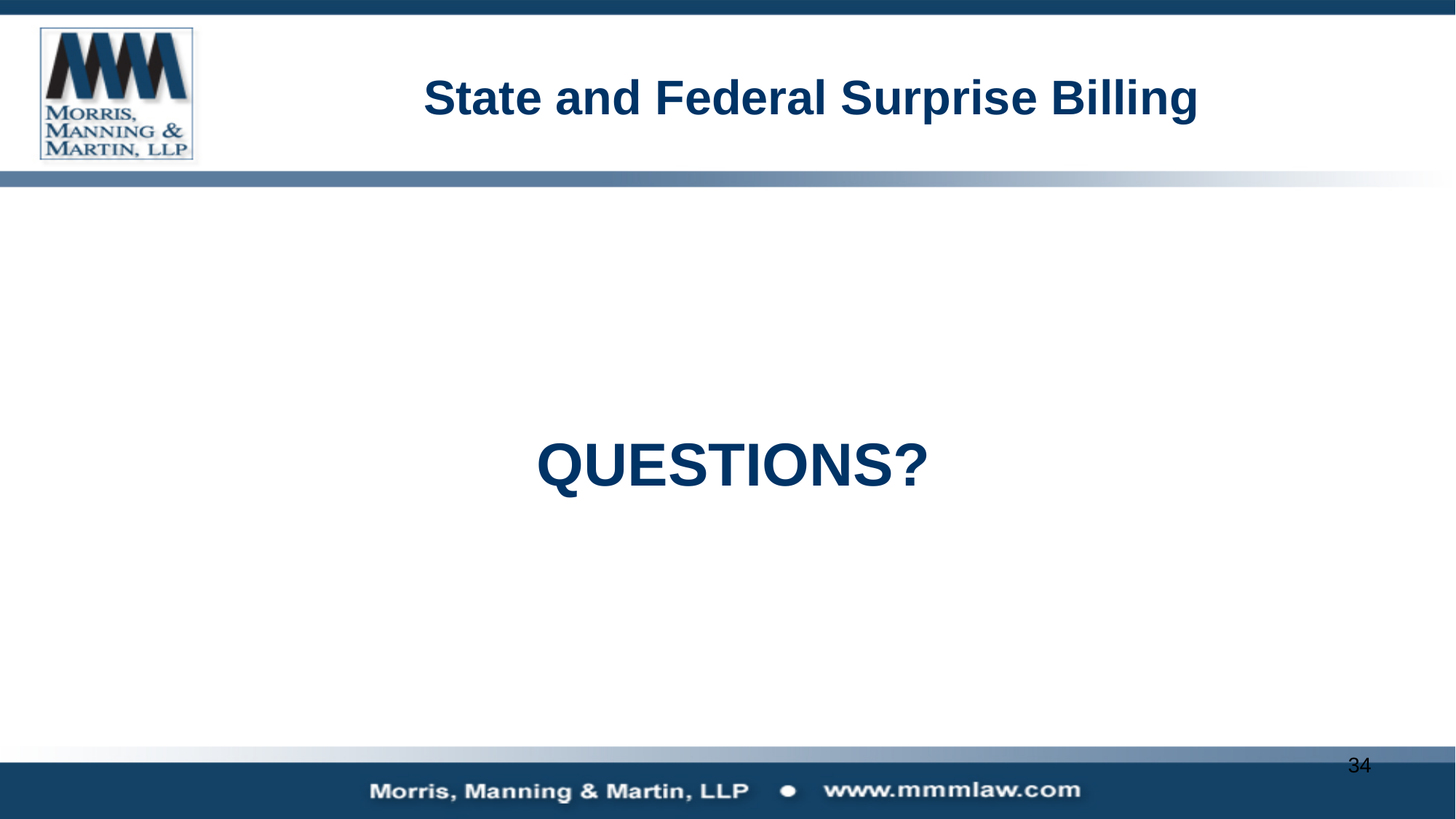

# State and Federal Surprise Billing

QUESTIONS?

34